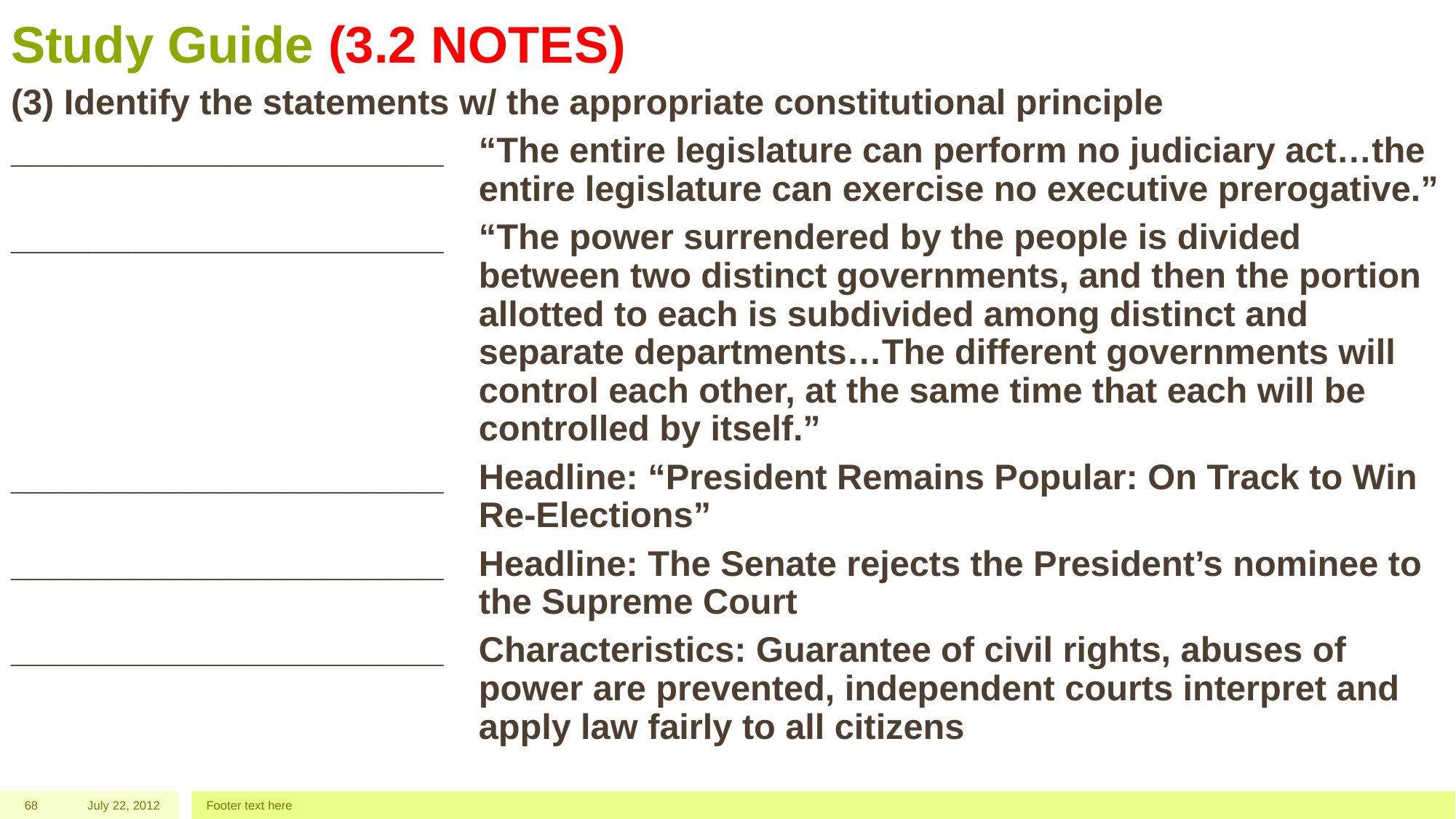

# Study Guide (3.2 NOTES)
(3) Identify the statements w/ the appropriate constitutional principle
______________________	“The entire legislature can perform no judiciary act…the entire legislature can exercise no executive prerogative.”
______________________ 	“The power surrendered by the people is divided between two distinct governments, and then the portion allotted to each is subdivided among distinct and separate departments…The different governments will control each other, at the same time that each will be controlled by itself.”
______________________	Headline: “President Remains Popular: On Track to Win Re-Elections”
______________________	Headline: The Senate rejects the President’s nominee to the Supreme Court
______________________	Characteristics: Guarantee of civil rights, abuses of power are prevented, independent courts interpret and apply law fairly to all citizens
68
July 22, 2012
Footer text here